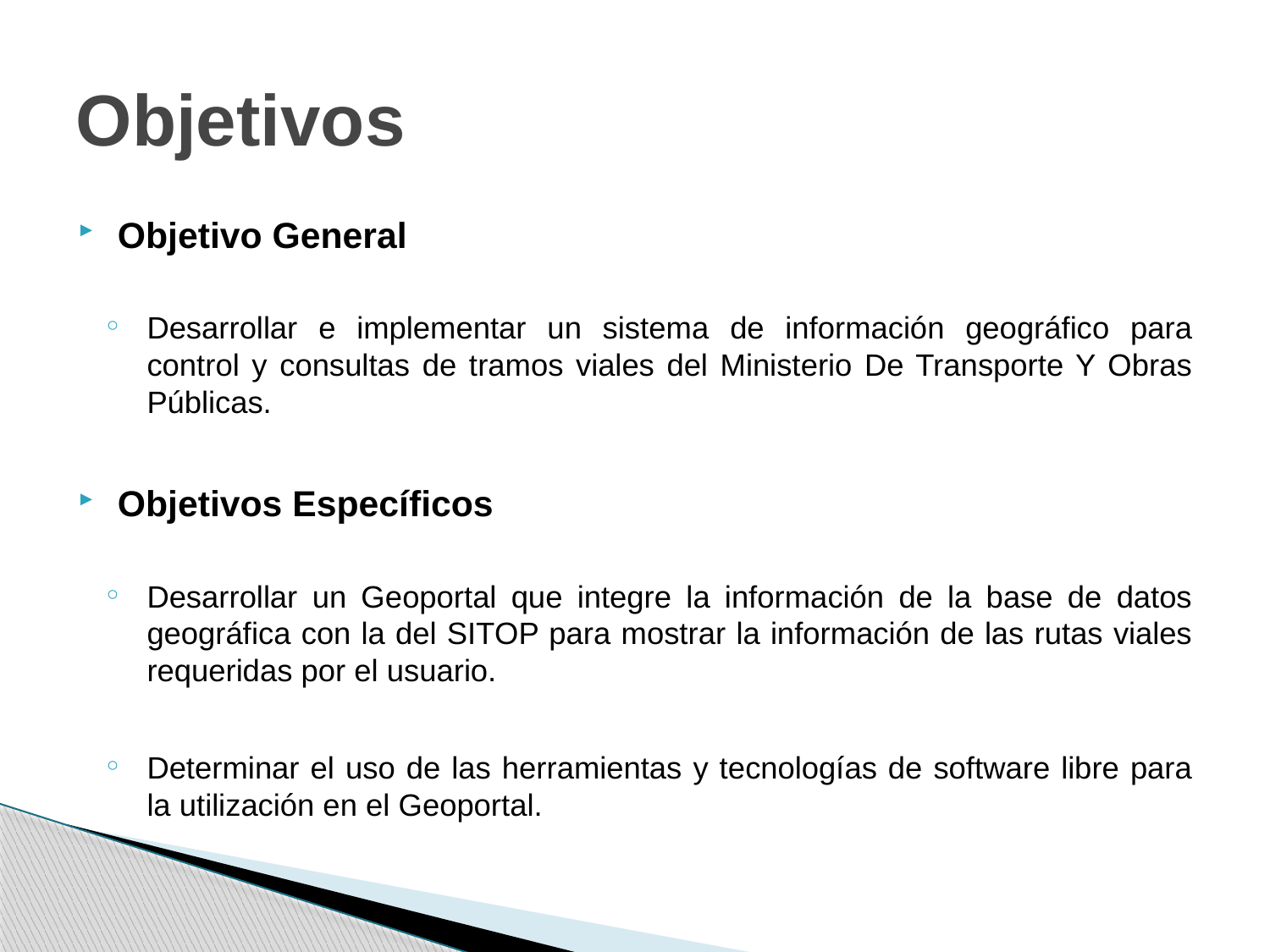

# Objetivos
Objetivo General

Desarrollar e implementar un sistema de información geográfico para control y consultas de tramos viales del Ministerio De Transporte Y Obras Públicas.

Objetivos Específicos

Desarrollar un Geoportal que integre la información de la base de datos geográfica con la del SITOP para mostrar la información de las rutas viales requeridas por el usuario.

Determinar el uso de las herramientas y tecnologías de software libre para la utilización en el Geoportal.